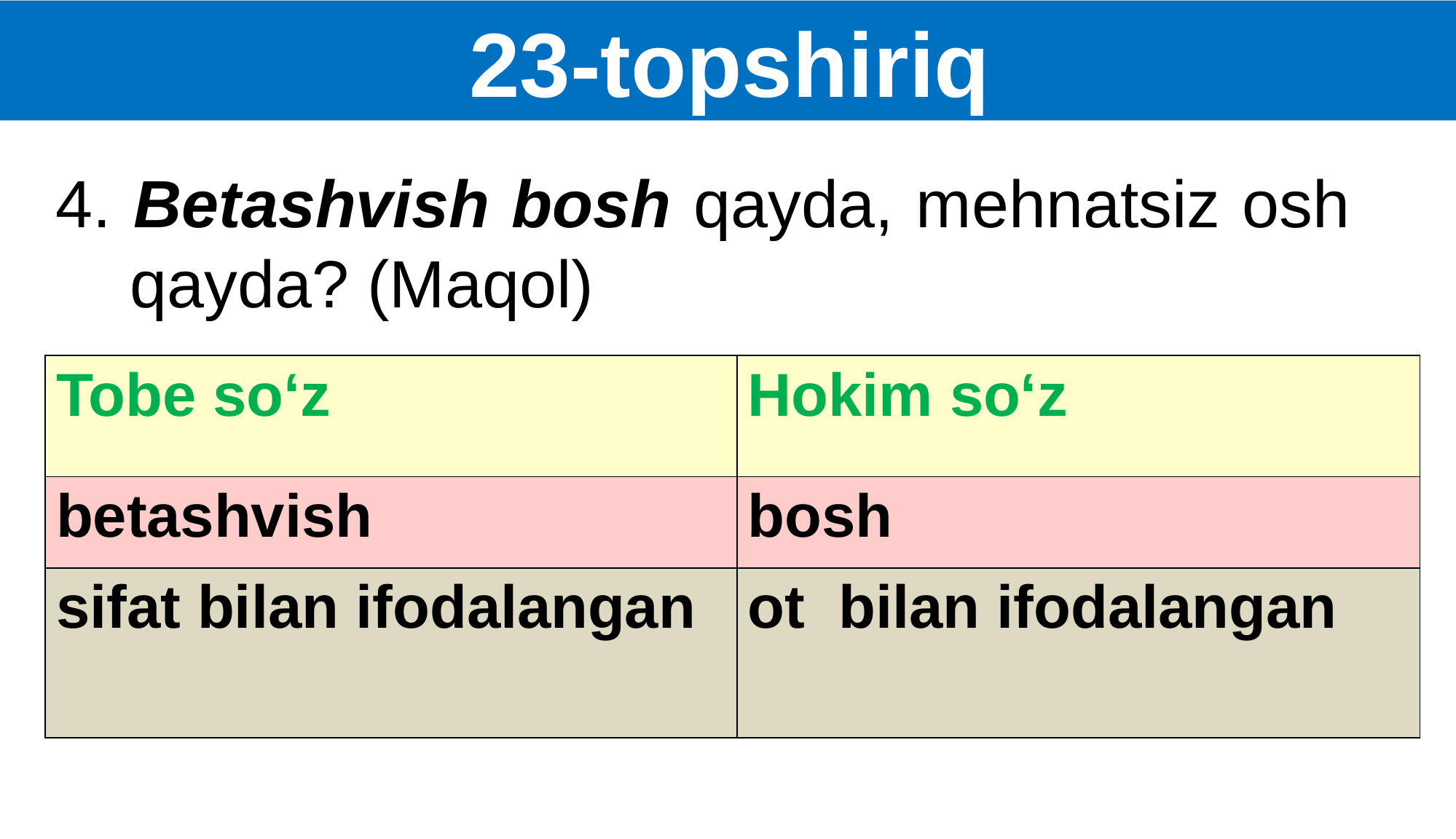

23-topshiriq
4. Betashvish bosh qayda, mehnatsiz osh  qayda? (Maqol)
| Tobe so‘z | Hokim so‘z |
| --- | --- |
| betashvish | bosh |
| sifat bilan ifodalangan | ot bilan ifodalangan |